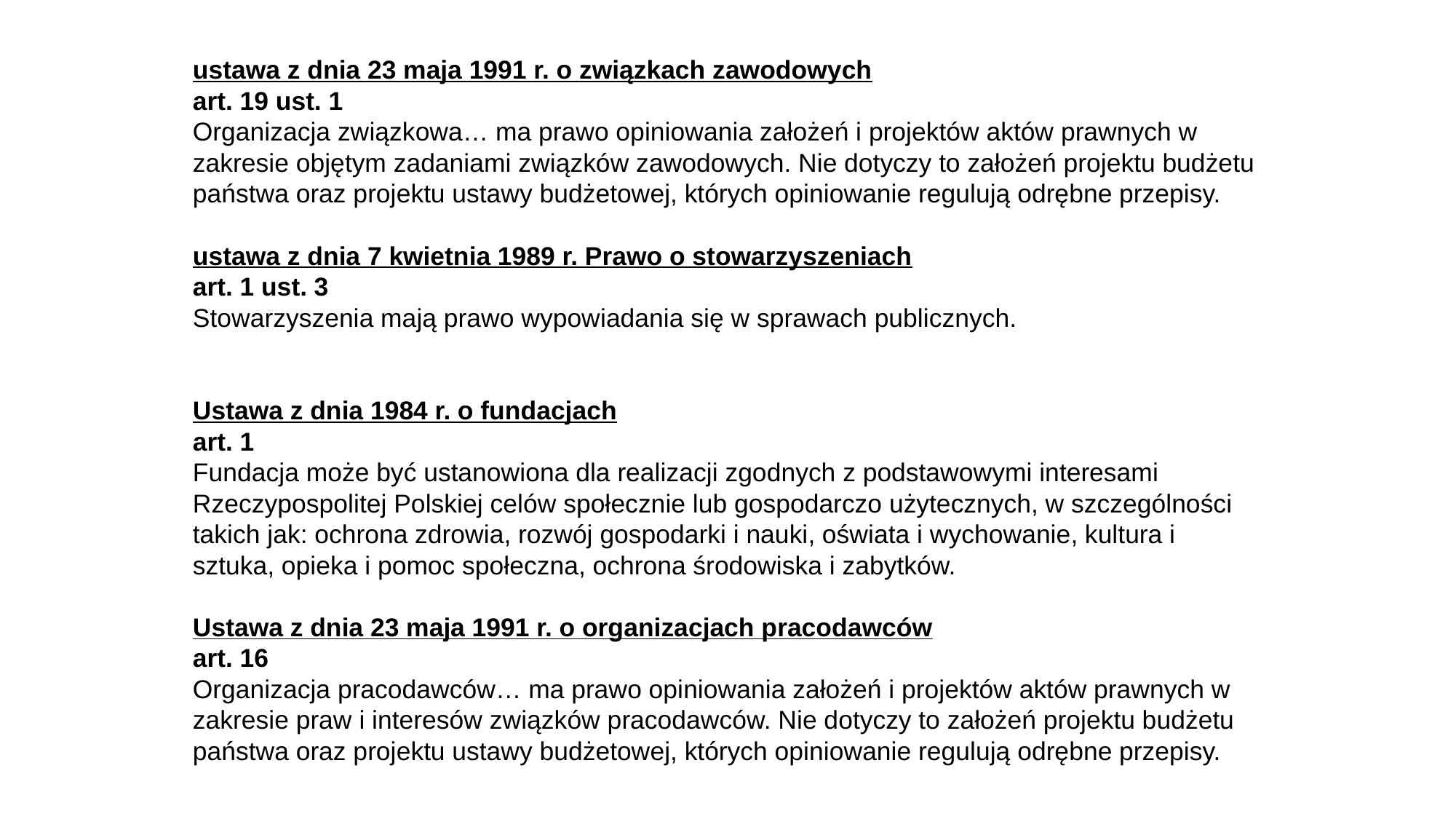

# ustawa z dnia 23 maja 1991 r. o związkach zawodowych art. 19 ust. 1 Organizacja związkowa… ma prawo opiniowania założeń i projektów aktów prawnych w zakresie objętym zadaniami związków zawodowych. Nie dotyczy to założeń projektu budżetu państwa oraz projektu ustawy budżetowej, których opiniowanie regulują odrębne przepisy. ustawa z dnia 7 kwietnia 1989 r. Prawo o stowarzyszeniach art. 1 ust. 3 Stowarzyszenia mają prawo wypowiadania się w sprawach publicznych. Ustawa z dnia 1984 r. o fundacjach art. 1 Fundacja może być ustanowiona dla realizacji zgodnych z podstawowymi interesami Rzeczypospolitej Polskiej celów społecznie lub gospodarczo użytecznych, w szczególności takich jak: ochrona zdrowia, rozwój gospodarki i nauki, oświata i wychowanie, kultura i sztuka, opieka i pomoc społeczna, ochrona środowiska i zabytków. Ustawa z dnia 23 maja 1991 r. o organizacjach pracodawców art. 16 Organizacja pracodawców… ma prawo opiniowania założeń i projektów aktów prawnych w zakresie praw i interesów związków pracodawców. Nie dotyczy to założeń projektu budżetu państwa oraz projektu ustawy budżetowej, których opiniowanie regulują odrębne przepisy.